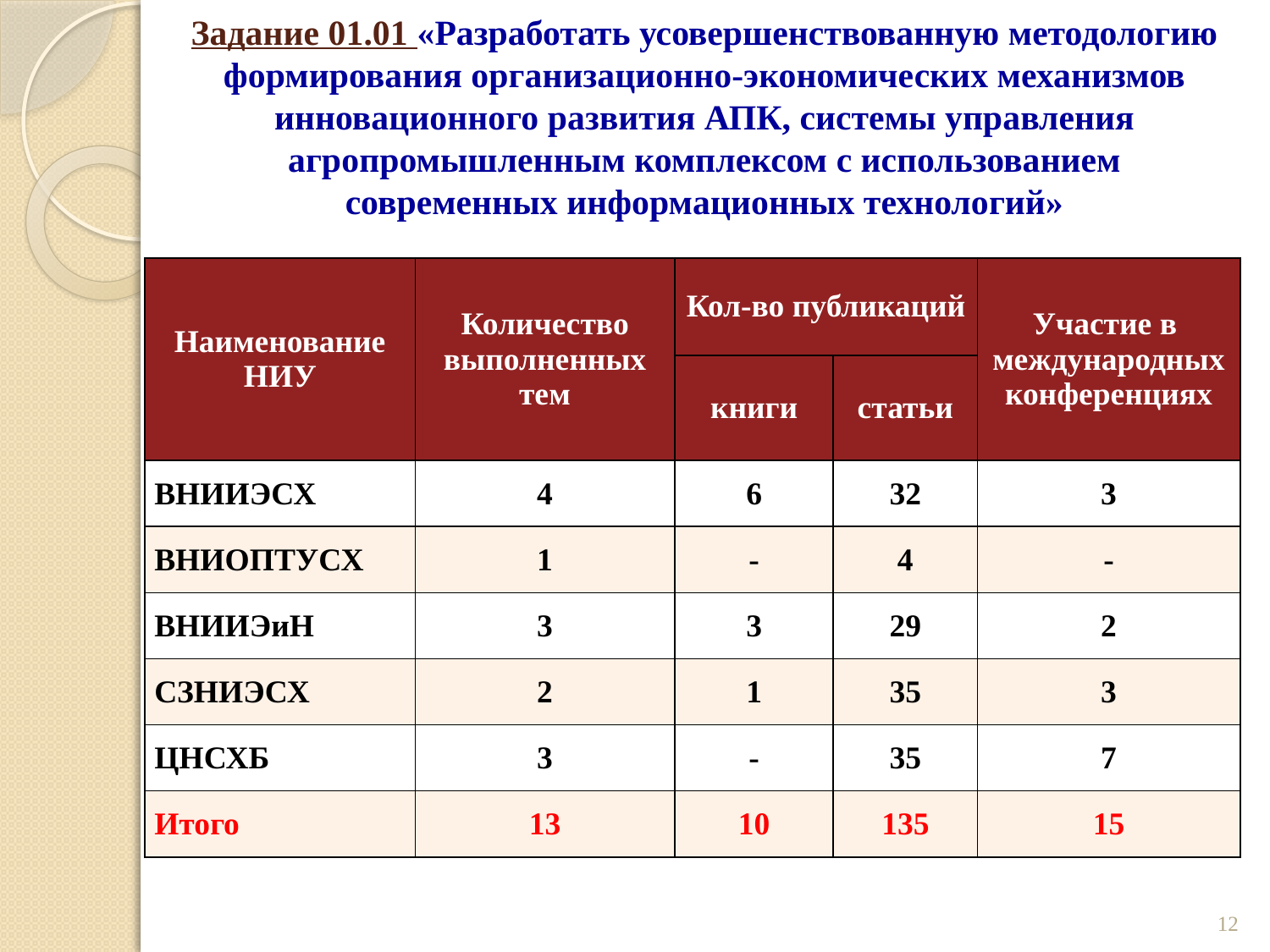

# Задание 01.01 «Разработать усовершенствованную методологию формирования организационно-экономических механизмов инновационного развития АПК, системы управления агропромышленным комплексом с использованием современных информационных технологий»
| Наименование НИУ | Количество выполненных тем | Кол-во публикаций |  | Участие в международных конференциях |
| --- | --- | --- | --- | --- |
|  |  | книги | статьи |  |
| ВНИИЭСХ | 4 | 6 | 32 | 3 |
| ВНИОПТУСХ | 1 | - | 4 | - |
| ВНИИЭиН | 3 | 3 | 29 | 2 |
| СЗНИЭСХ | 2 | 1 | 35 | 3 |
| ЦНСХБ | 3 | - | 35 | 7 |
| Итого | 13 | 10 | 135 | 15 |
12